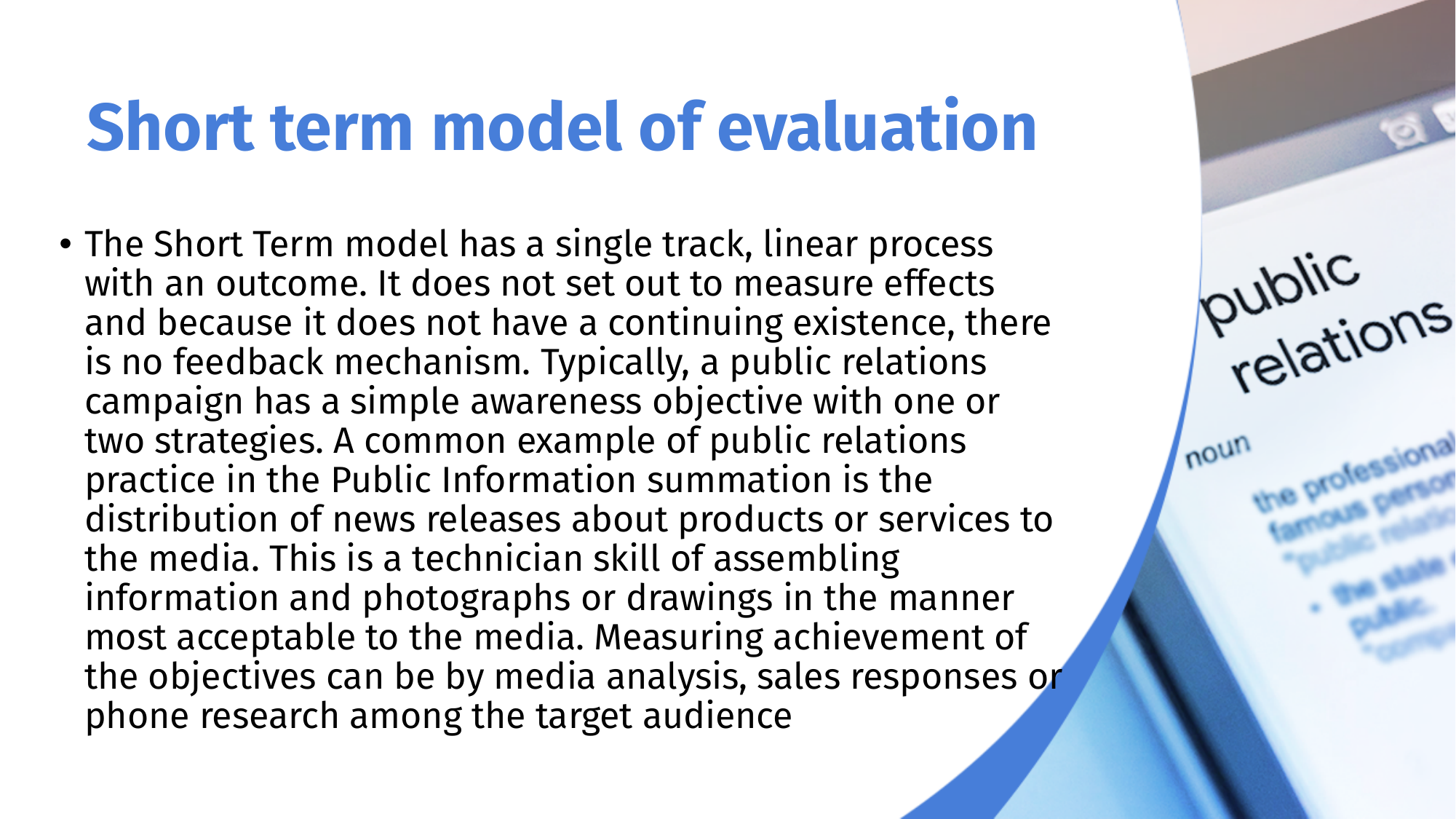

# Short term model of evaluation
The Short Term model has a single track, linear process with an outcome. It does not set out to measure effects and because it does not have a continuing existence, there is no feedback mechanism. Typically, a public relations campaign has a simple awareness objective with one or two strategies. A common example of public relations practice in the Public Information summation is the distribution of news releases about products or services to the media. This is a technician skill of assembling information and photographs or drawings in the manner most acceptable to the media. Measuring achievement of the objectives can be by media analysis, sales responses or phone research among the target audience